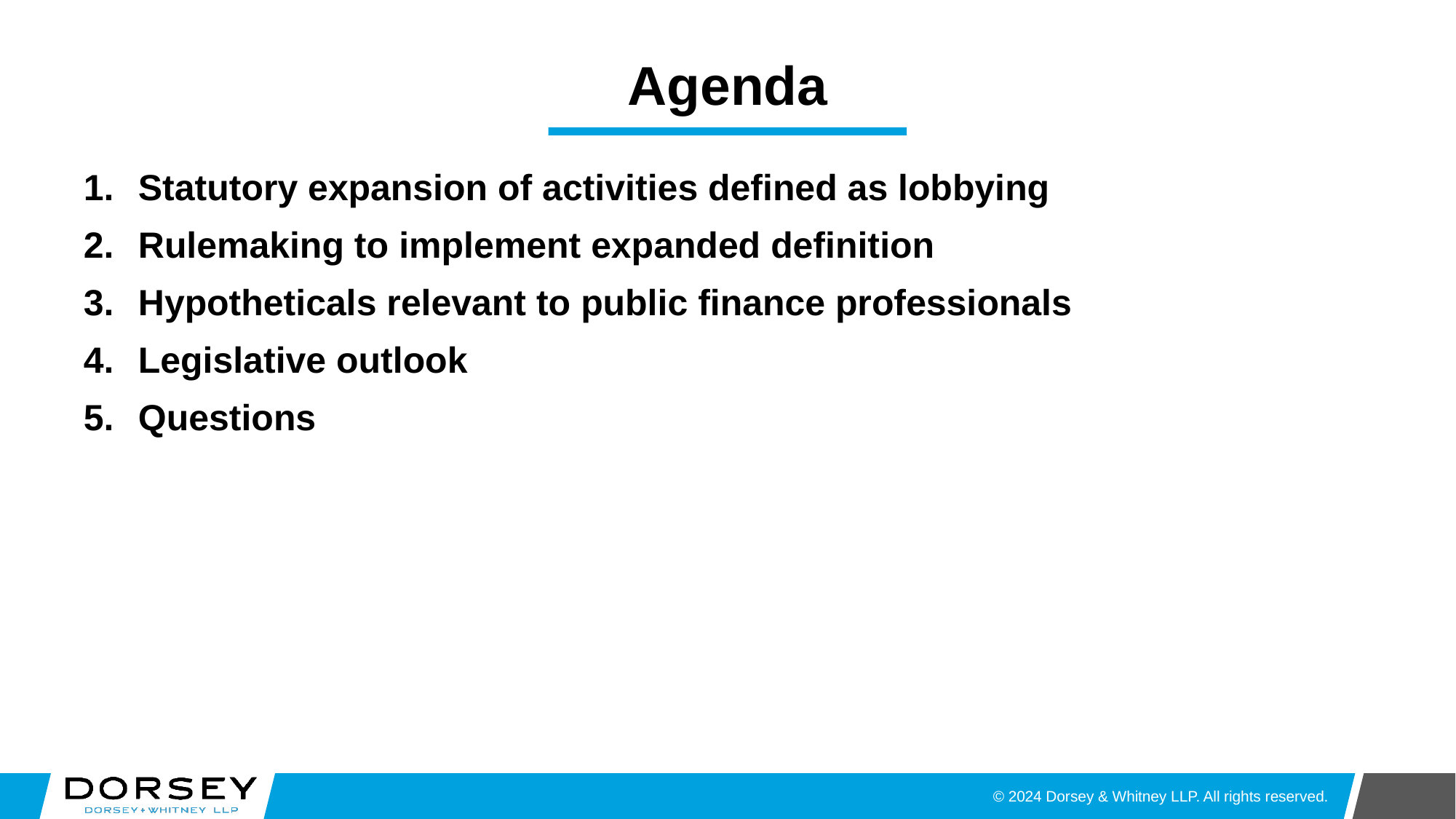

# Agenda
Statutory expansion of activities defined as lobbying
Rulemaking to implement expanded definition
Hypotheticals relevant to public finance professionals
Legislative outlook
Questions